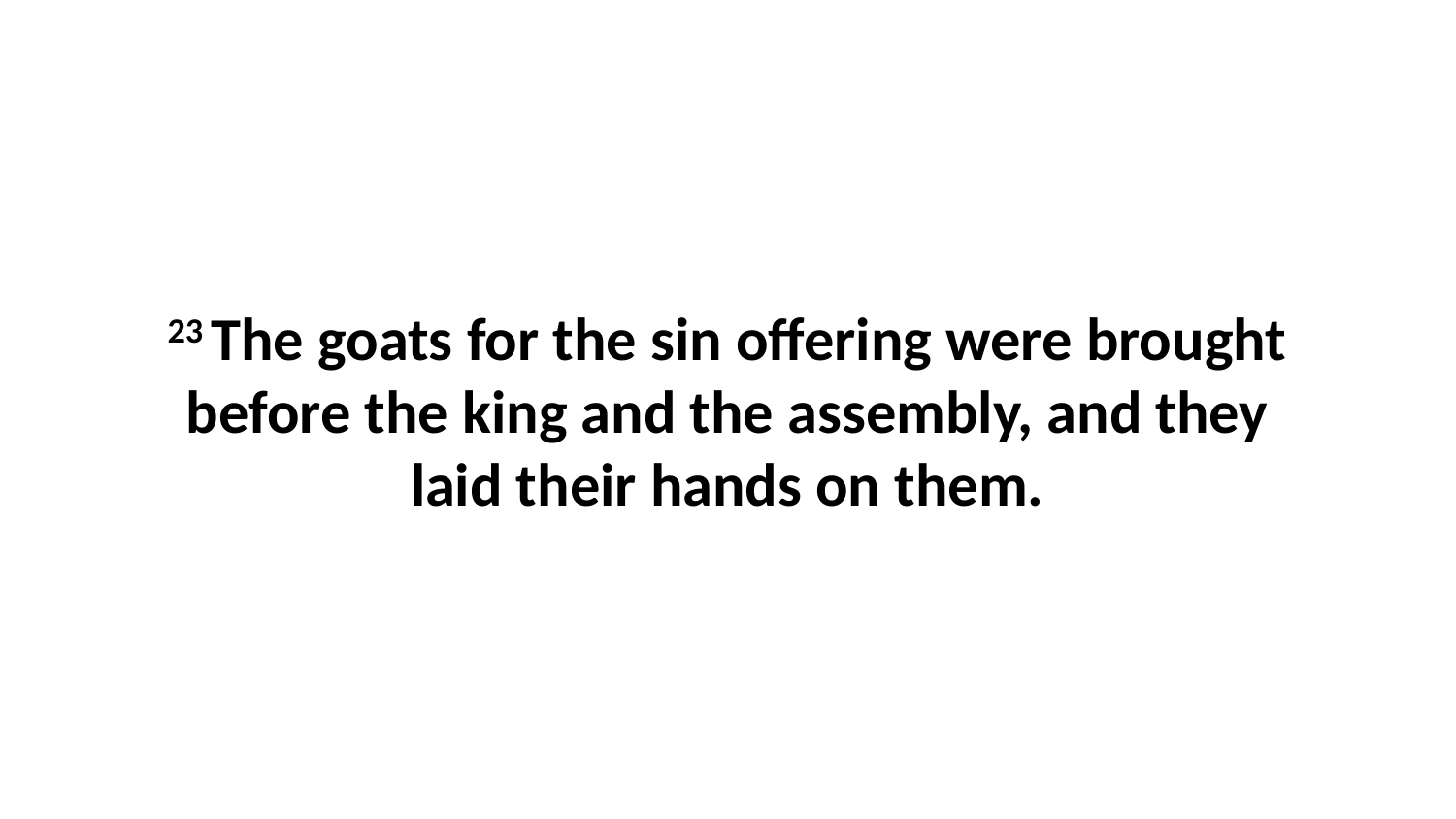

23 The goats for the sin offering were brought before the king and the assembly, and they laid their hands on them.